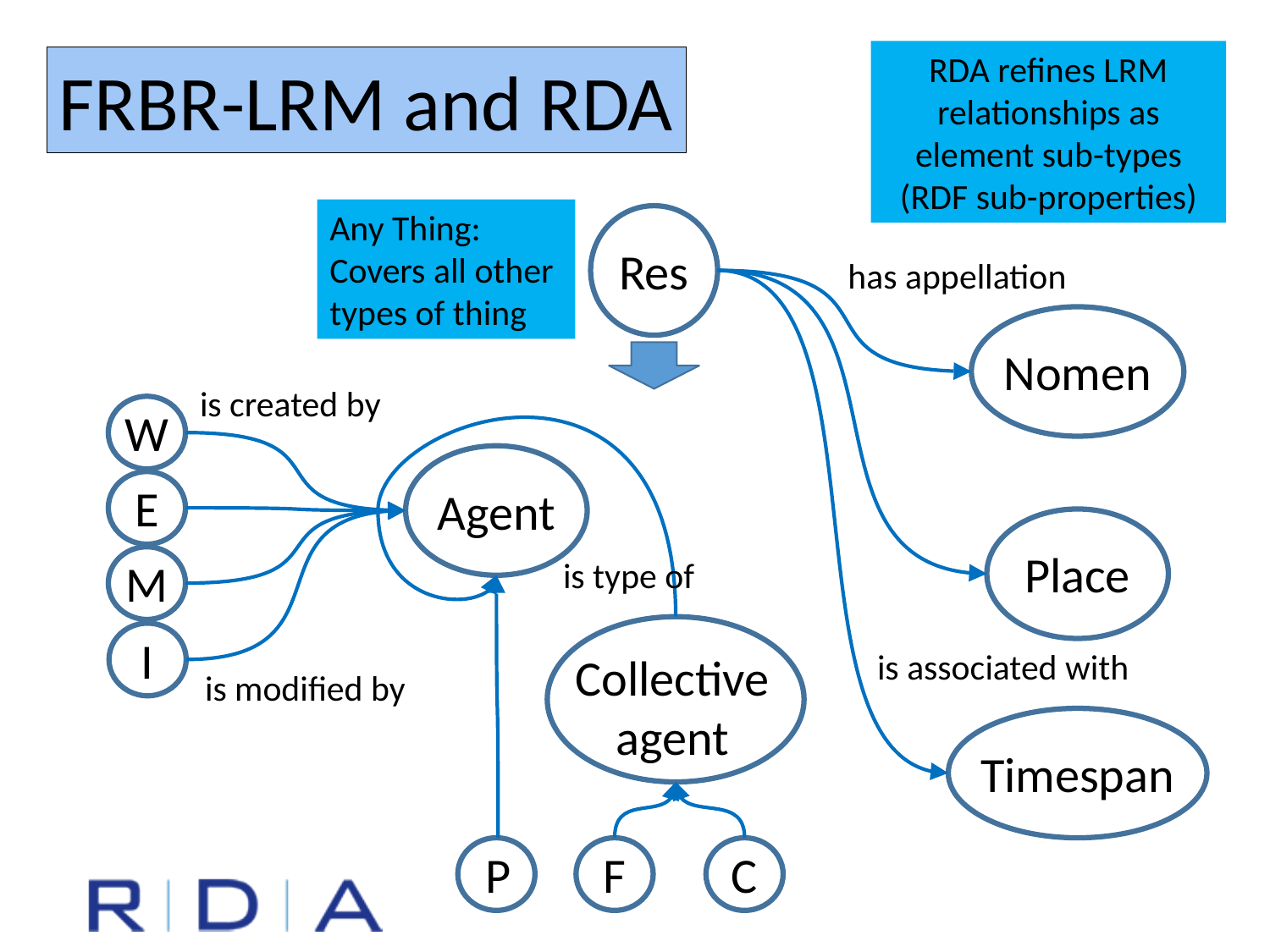

RDA refines LRM relationships as element sub-types (RDF sub-properties)
FRBR-LRM and RDA
Any Thing:
Covers all other types of thing

Res
has appellation

Nomen

is created by

W

Agent

E

Place
is type of

M

Collective
agent

I
is associated with
is modified by

Timespan

P

F

C